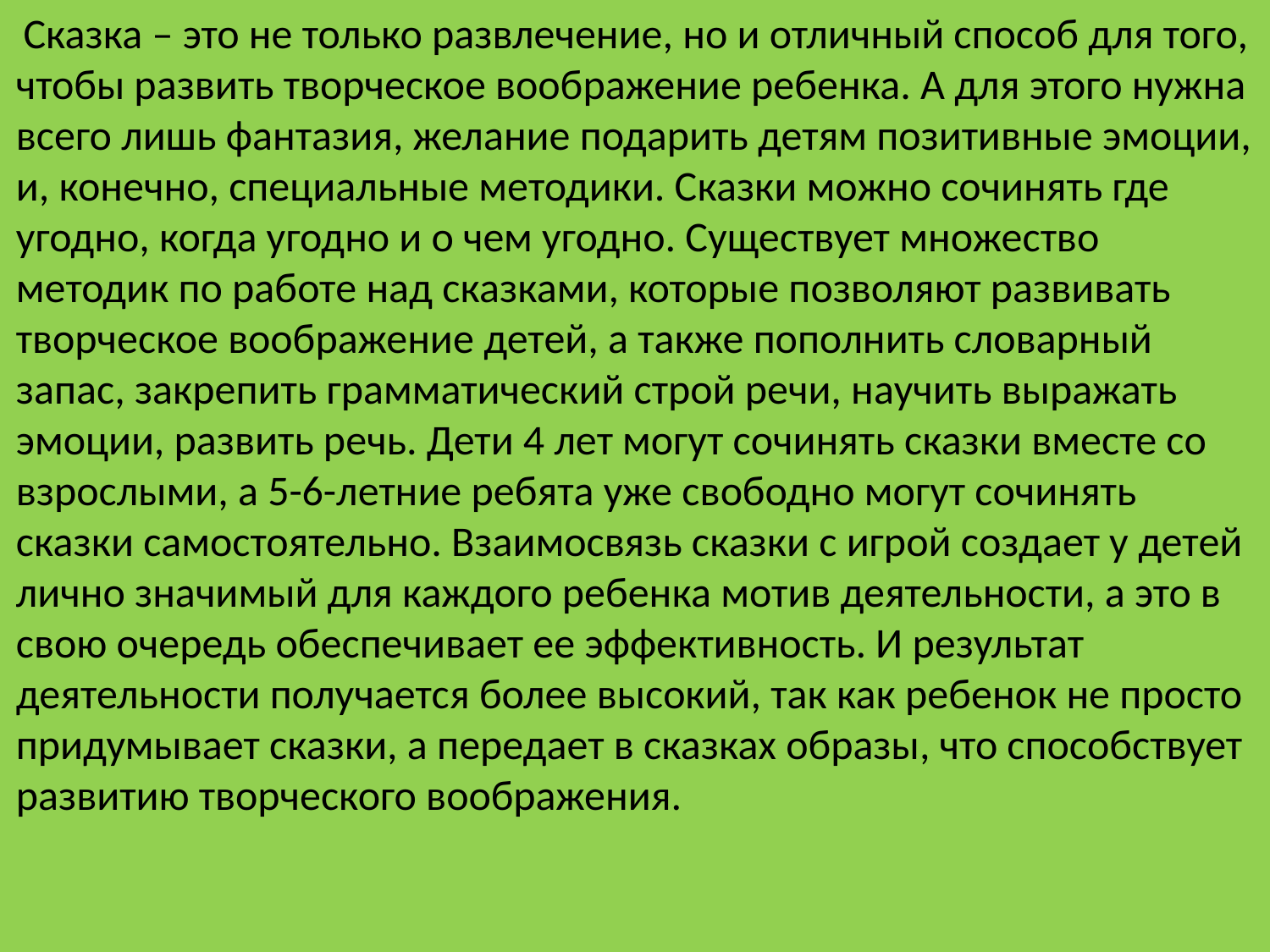

Сказка – это не только развлечение, но и отличный способ для того, чтобы развить творческое воображение ребенка. А для этого нужна всего лишь фантазия, желание подарить детям позитивные эмоции, и, конечно, специальные методики. Сказки можно сочинять где угодно, когда угодно и о чем угодно. Существует множество методик по работе над сказками, которые позволяют развивать творческое воображение детей, а также пополнить словарный запас, закрепить грамматический строй речи, научить выражать эмоции, развить речь. Дети 4 лет могут сочинять сказки вместе со взрослыми, а 5-6-летние ребята уже свободно могут сочинять сказки самостоятельно. Взаимосвязь сказки с игрой создает у детей лично значимый для каждого ребенка мотив деятельности, а это в свою очередь обеспечивает ее эффективность. И результат деятельности получается более высокий, так как ребенок не просто придумывает сказки, а передает в сказках образы, что способствует развитию творческого воображения.